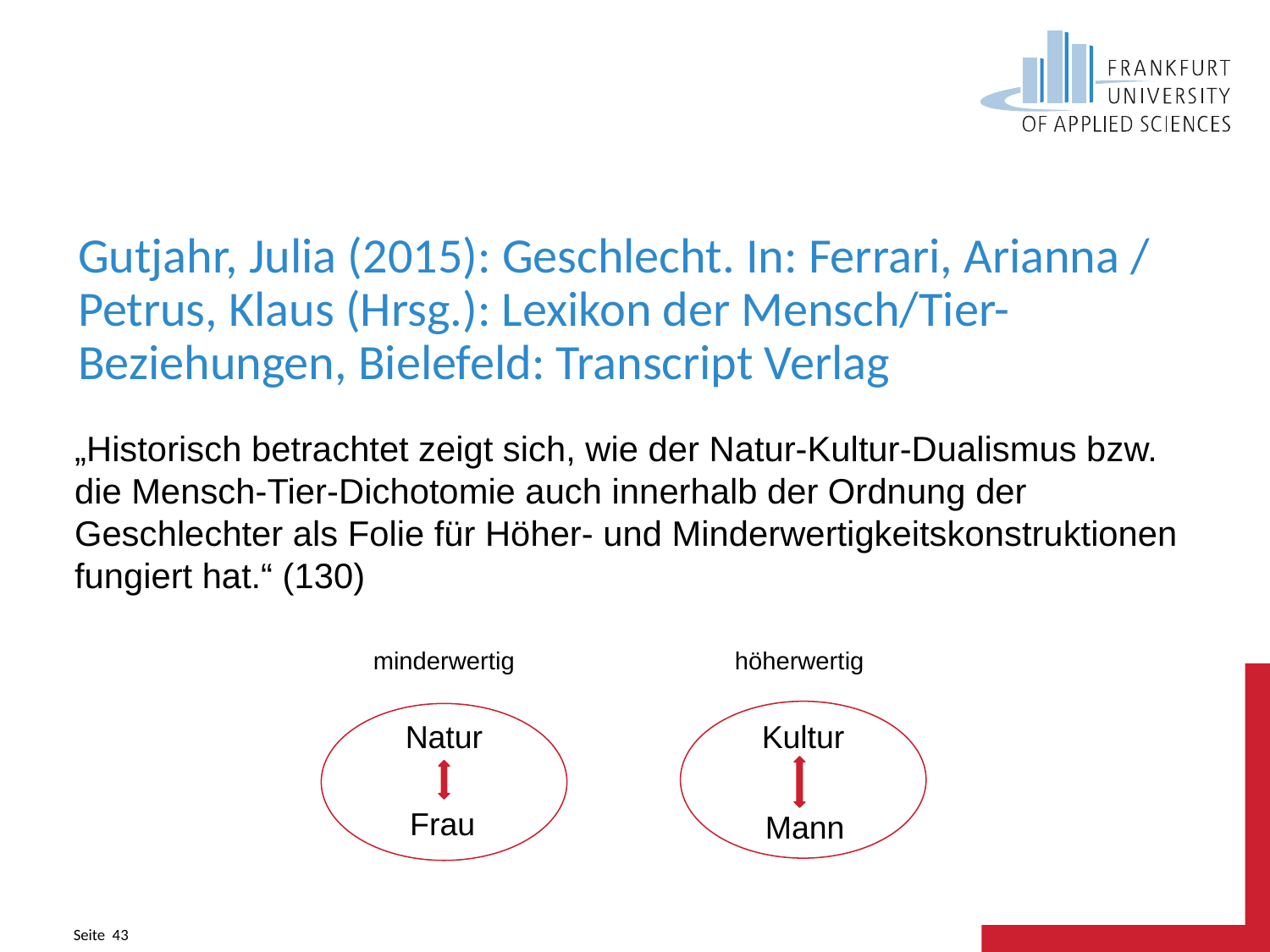

# Gutjahr, Julia (2015): Geschlecht. In: Ferrari, Arianna / Petrus, Klaus (Hrsg.): Lexikon der Mensch/Tier-Beziehungen, Bielefeld: Transcript Verlag
„Historisch betrachtet zeigt sich, wie der Natur-Kultur-Dualismus bzw. die Mensch-Tier-Dichotomie auch innerhalb der Ordnung der Geschlechter als Folie für Höher- und Minderwertigkeitskonstruktionen fungiert hat.“ (130)
minderwertig
höherwertig

Natur
Kultur

Frau
Mann
Seite  43